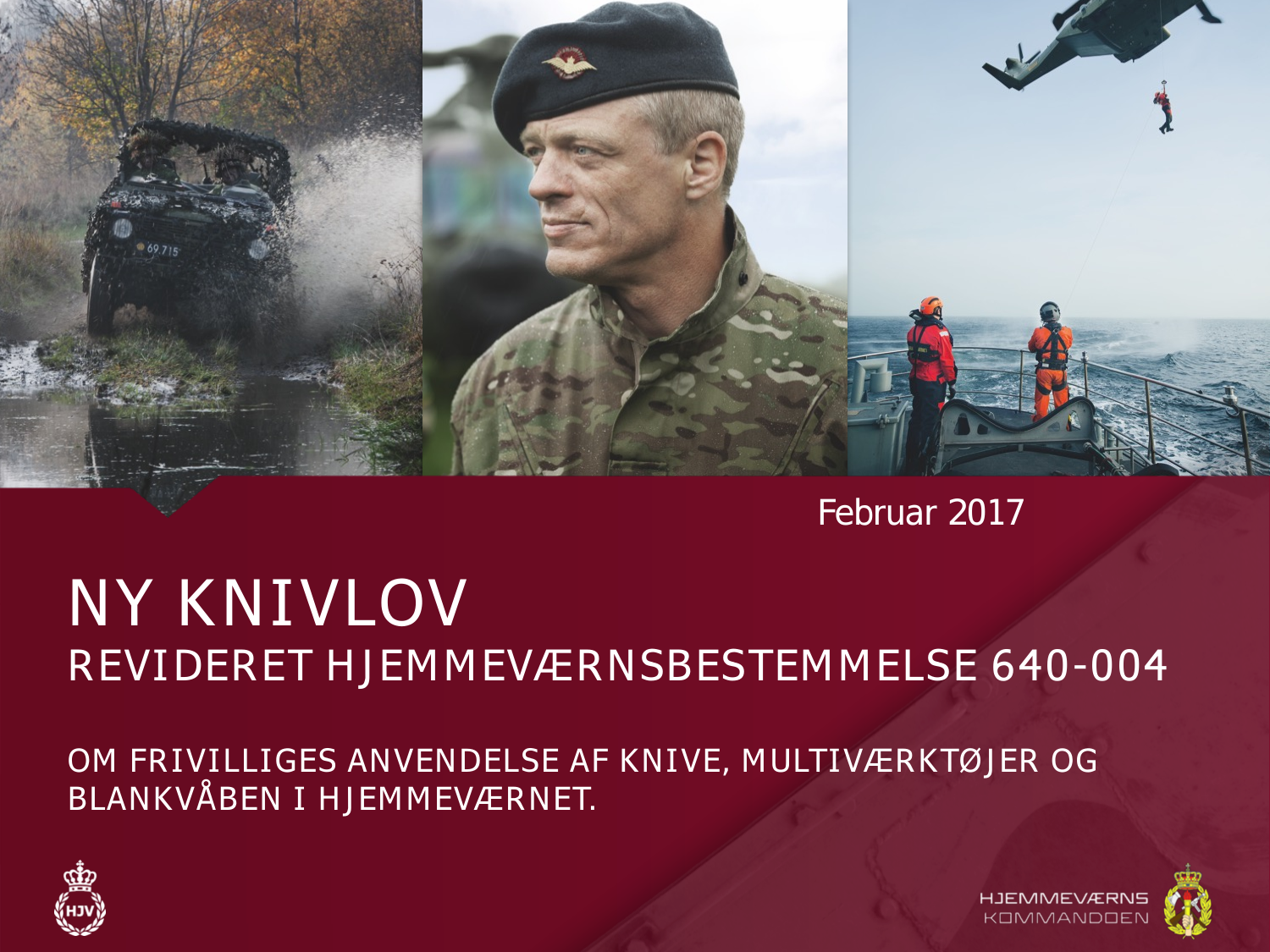

Februar 2017
# Ny knivlov revideret hjemmeværnsbestemmelse 640-004 om frivilliges anvendelse af knive, multiværktøjer og blankvåben i Hjemmeværnet.